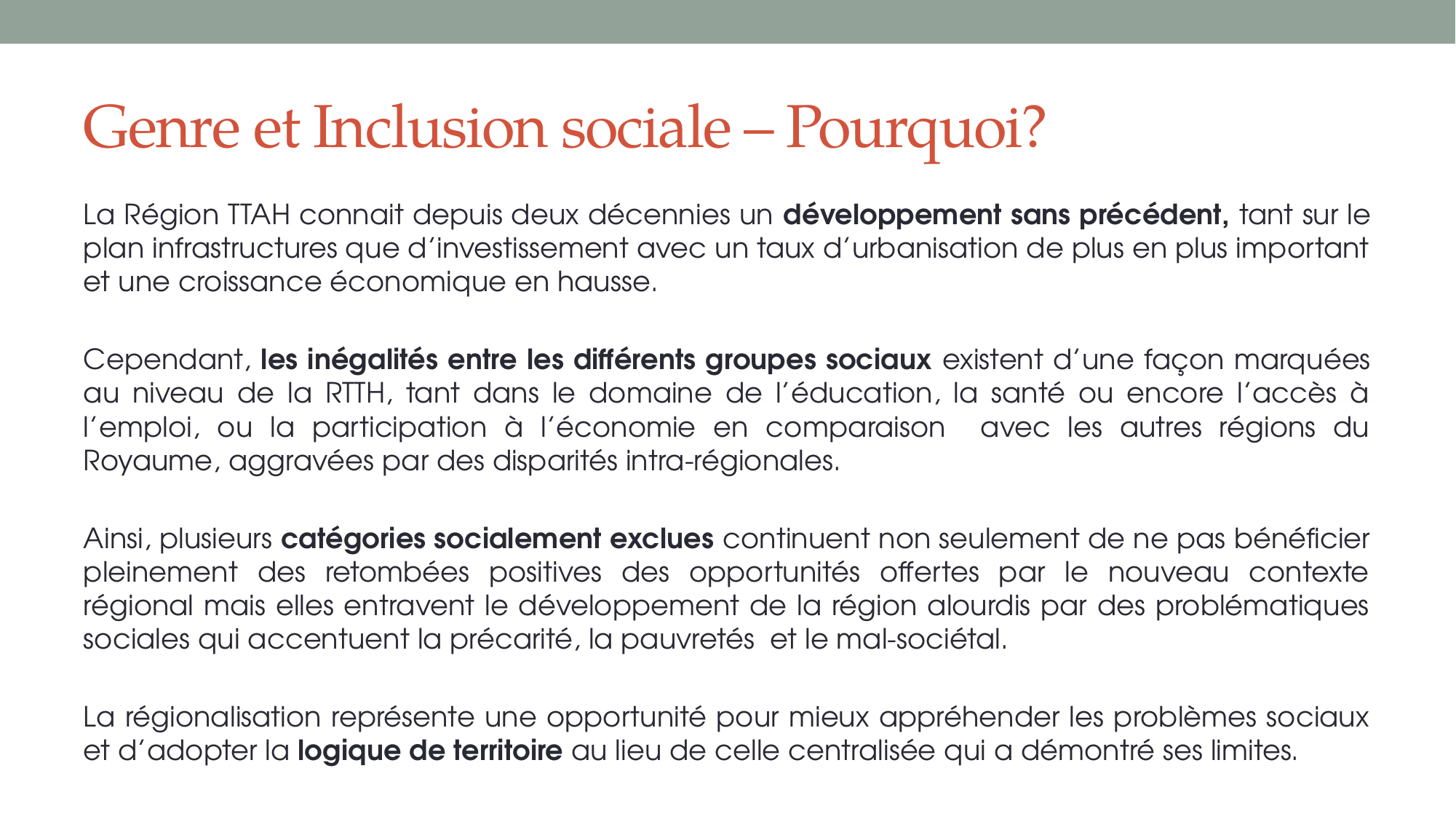

# Genre et Inclusion sociale – Pourquoi?
La Région TTAH connait depuis deux décennies un développement sans précédent, tant sur le plan infrastructures que d’investissement avec un taux d’urbanisation de plus en plus important et une croissance économique en hausse.

Cependant, les inégalités entre les différents groupes sociaux existent d’une façon marquées au niveau de la RTTH, tant dans le domaine de l’éducation, la santé ou encore l’accès à l’emploi, ou la participation à l’économie en comparaison  avec les autres régions du Royaume, aggravées par des disparités intra-régionales.

Ainsi, plusieurs catégories socialement exclues continuent non seulement de ne pas bénéficier pleinement des retombées positives des opportunités offertes par le nouveau contexte régional mais elles entravent le développement de la région alourdis par des problématiques sociales qui accentuent la précarité, la pauvretés  et le mal-sociétal.

La régionalisation représente une opportunité pour mieux appréhender les problèmes sociaux et d’adopter la logique de territoire au lieu de celle centralisée qui a démontré ses limites.